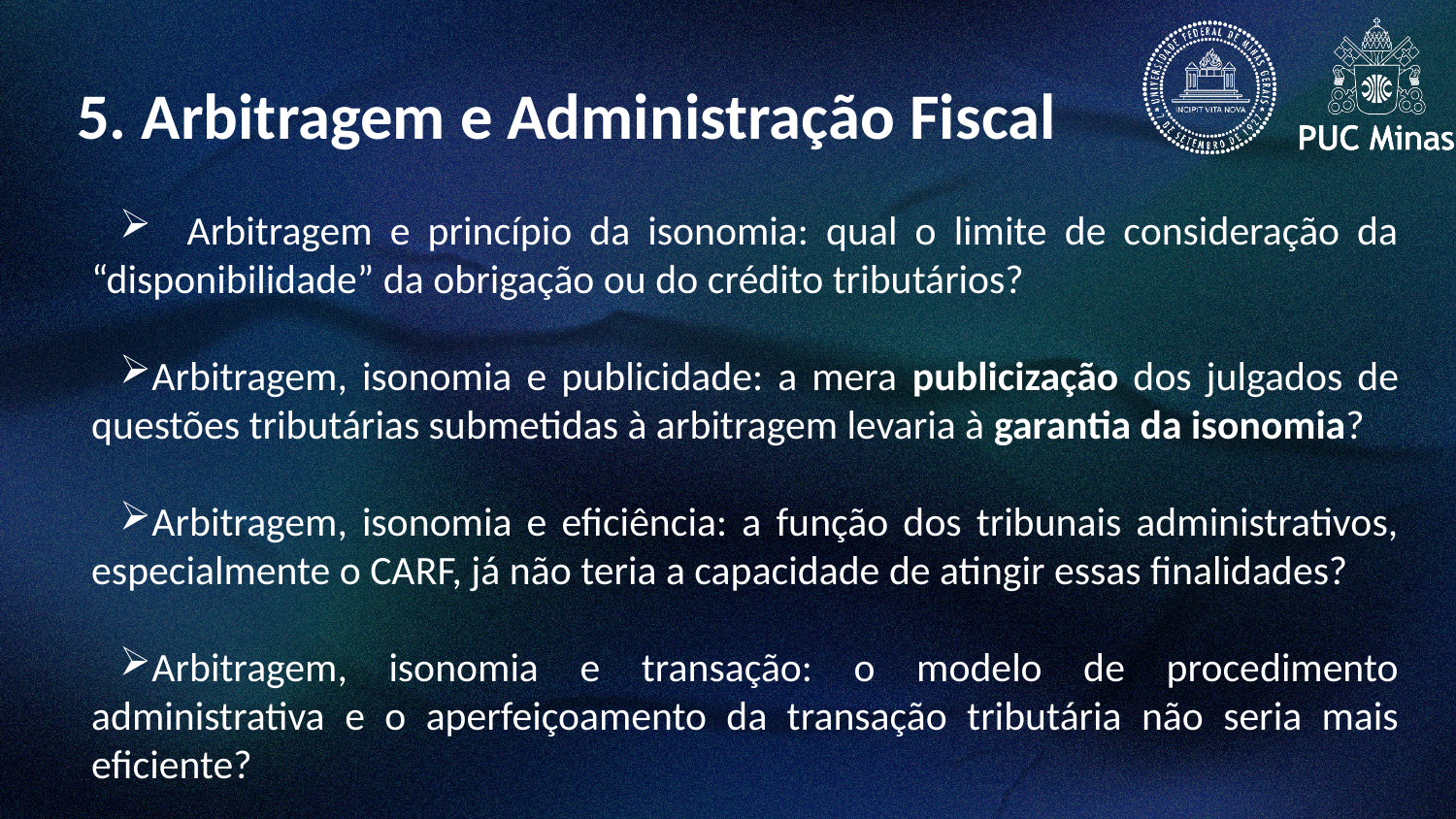

5. Arbitragem e Administração Fiscal
  Arbitragem e princípio da isonomia: qual o limite de consideração da “disponibilidade” da obrigação ou do crédito tributários?

Arbitragem, isonomia e publicidade: a mera publicização dos julgados de questões tributárias submetidas à arbitragem levaria à garantia da isonomia?

Arbitragem, isonomia e eficiência: a função dos tribunais administrativos, especialmente o CARF, já não teria a capacidade de atingir essas finalidades?

Arbitragem, isonomia e transação: o modelo de procedimento administrativa e o aperfeiçoamento da transação tributária não seria mais eficiente?